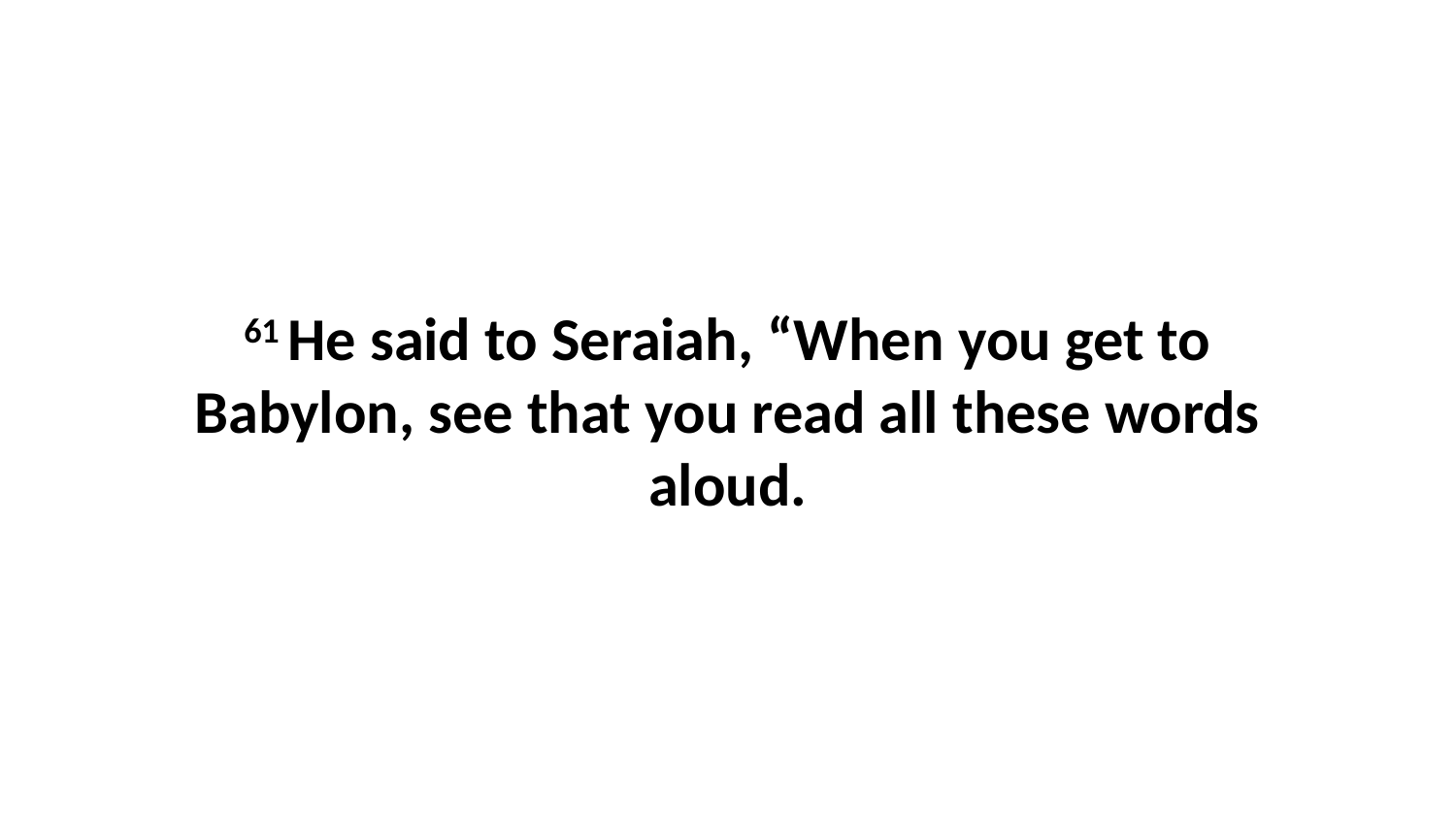

61 He said to Seraiah, “When you get to Babylon, see that you read all these words aloud.